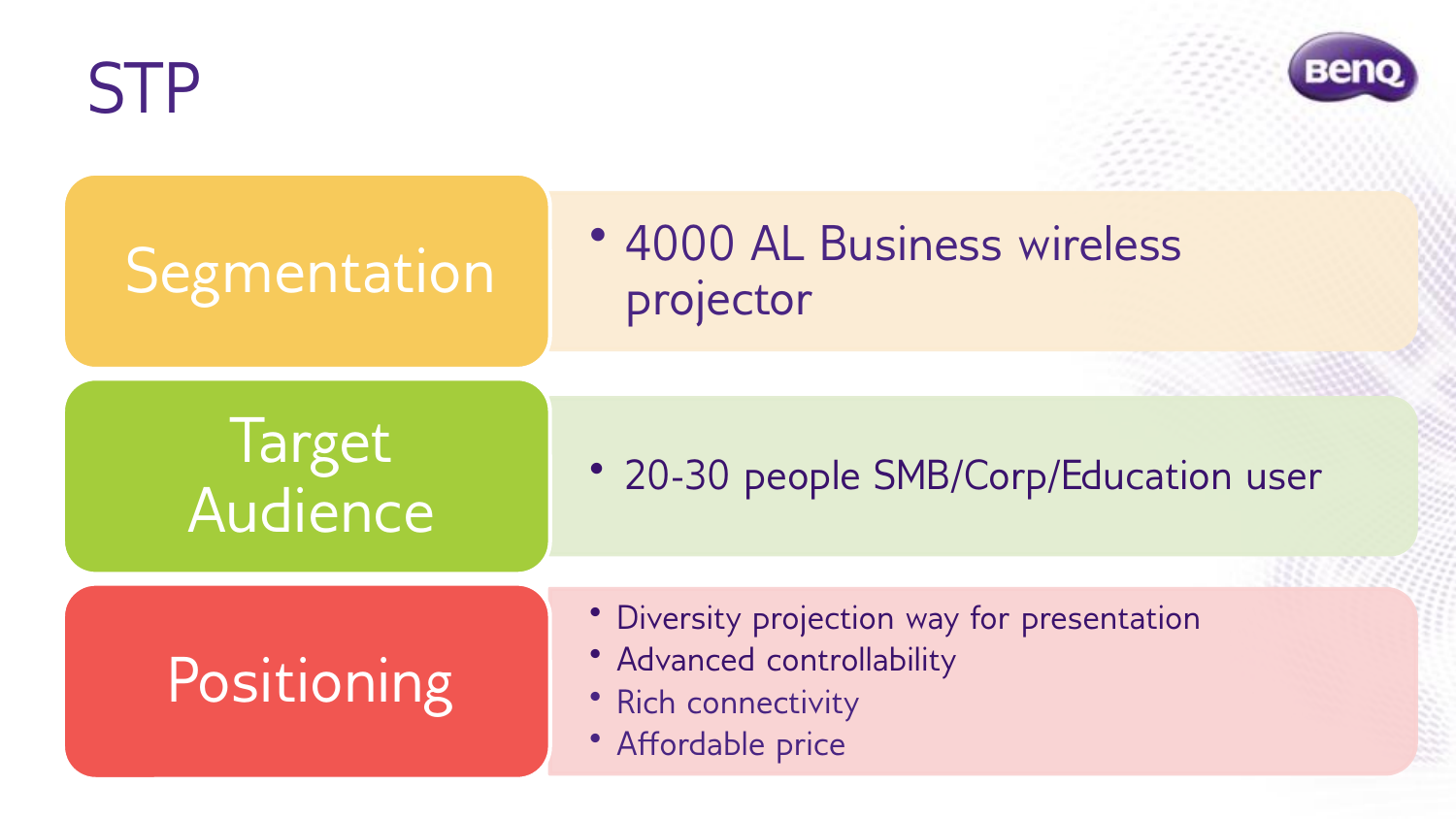

# STP
4000 AL Business wireless projector
Segmentation
20-30 people SMB/Corp/Education user
Target Audience
Diversity projection way for presentation
Advanced controllability
Rich connectivity
Affordable price
Positioning